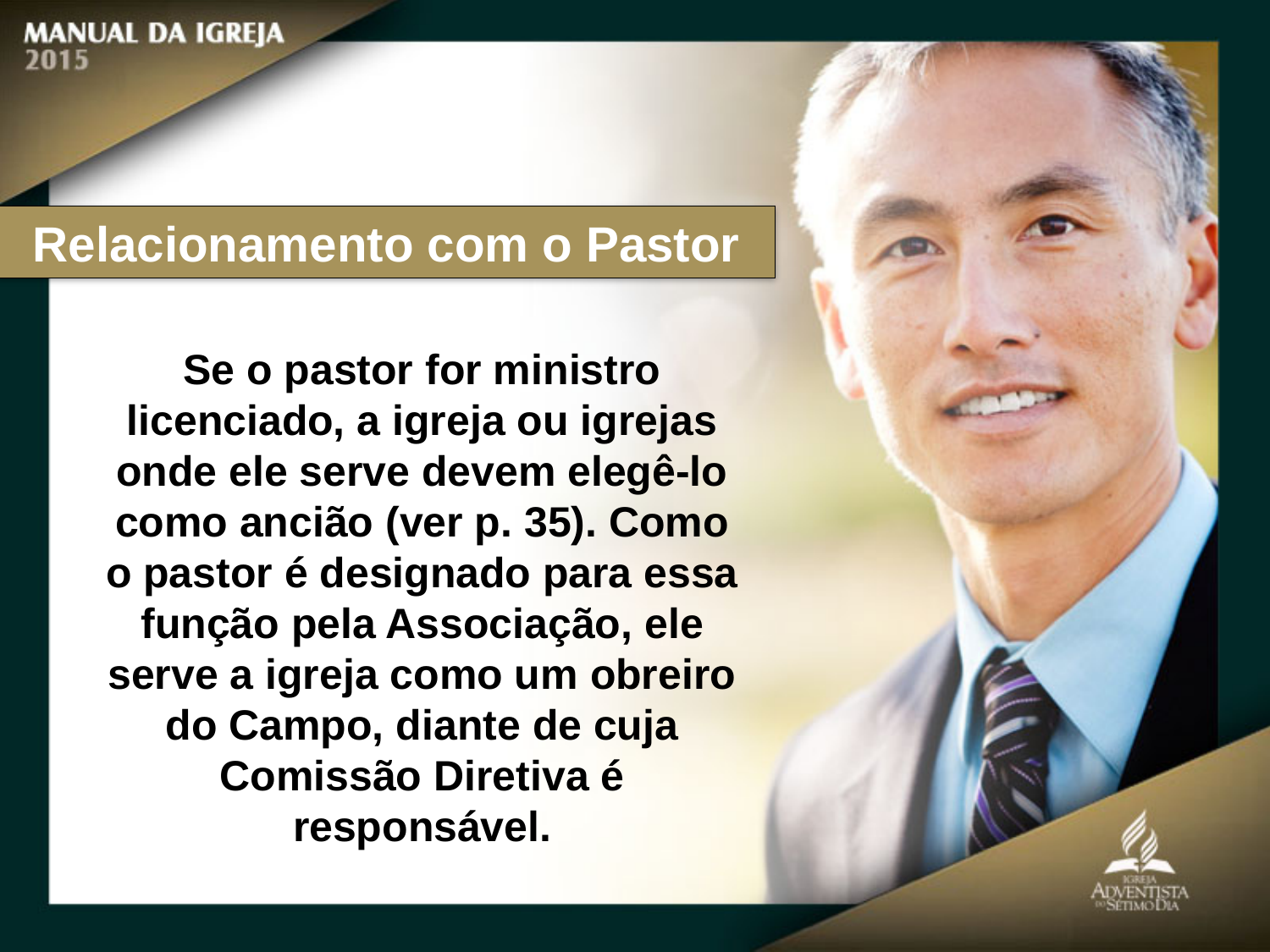

Relacionamento com o Pastor
Se o pastor for ministro licenciado, a igreja ou igrejas onde ele serve devem elegê-lo como ancião (ver p. 35). Como o pastor é designado para essa função pela Associação, ele serve a igreja como um obreiro do Campo, diante de cuja Comissão Diretiva é responsável.